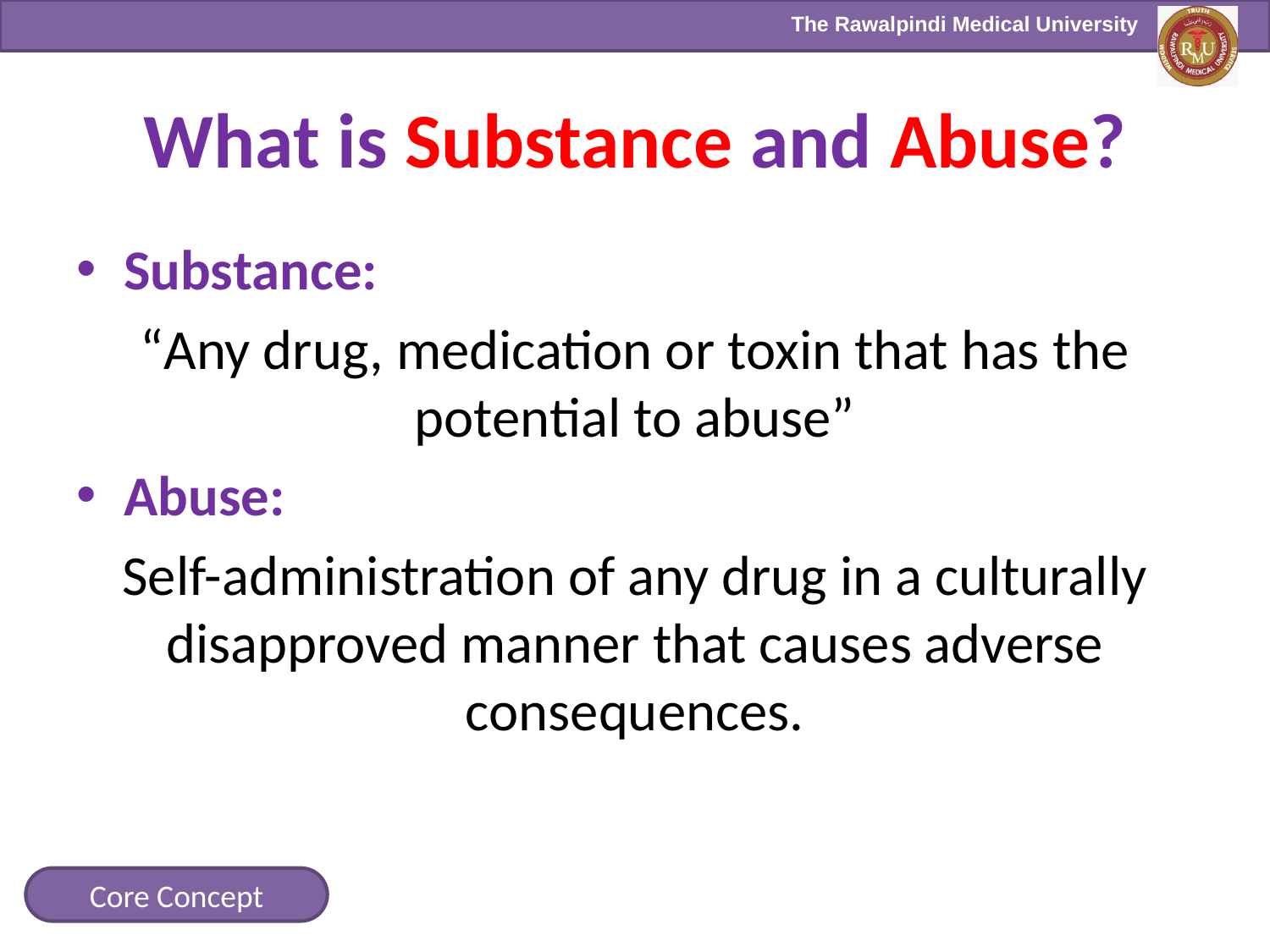

# What is Substance and Abuse?
Substance:
“Any drug, medication or toxin that has the potential to abuse”
Abuse:
Self-administration of any drug in a culturally disapproved manner that causes adverse consequences.

Core Concept